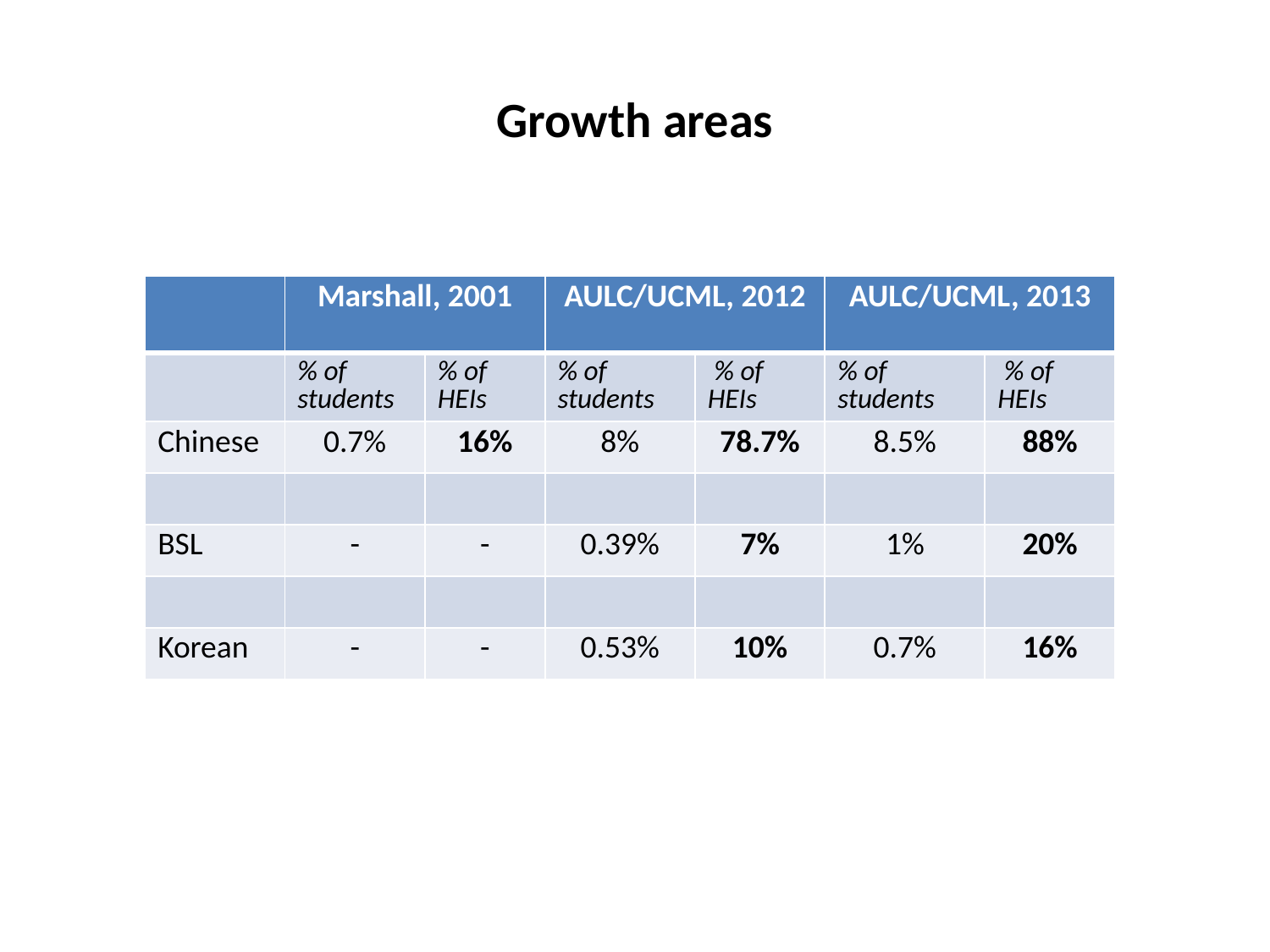

# Growth areas
|  | Marshall, 2001 |  | AULC/UCML, 2012 |  | AULC/UCML, 2013 |  |
| --- | --- | --- | --- | --- | --- | --- |
|  | % of students | % of HEIs | % of students | % of HEIs | % of students | % of HEIs |
| Chinese | 0.7% | 16% | 8% | 78.7% | 8.5% | 88% |
|  |  |  |  |  |  |  |
| BSL | - | - | 0.39% | 7% | 1% | 20% |
|  |  |  |  |  |  |  |
| Korean | - | - | 0.53% | 10% | 0.7% | 16% |